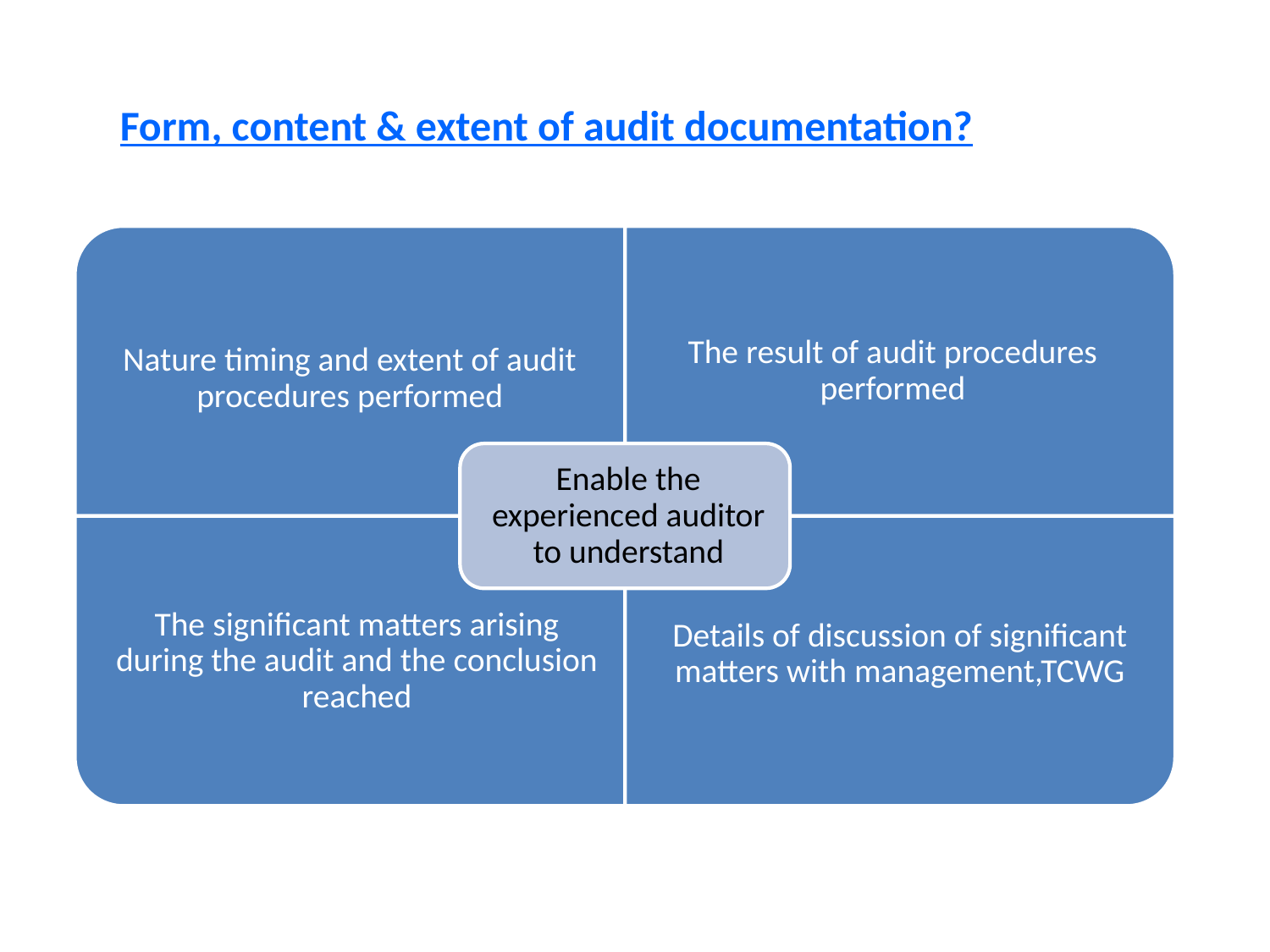

Form, content & extent of audit documentation?
Nature timing and extent of audit procedures performed
The result of audit procedures performed
The significant matters arising during the audit and the conclusion reached
Details of discussion of significant matters with management,TCWG
Enable the experienced auditor to understand